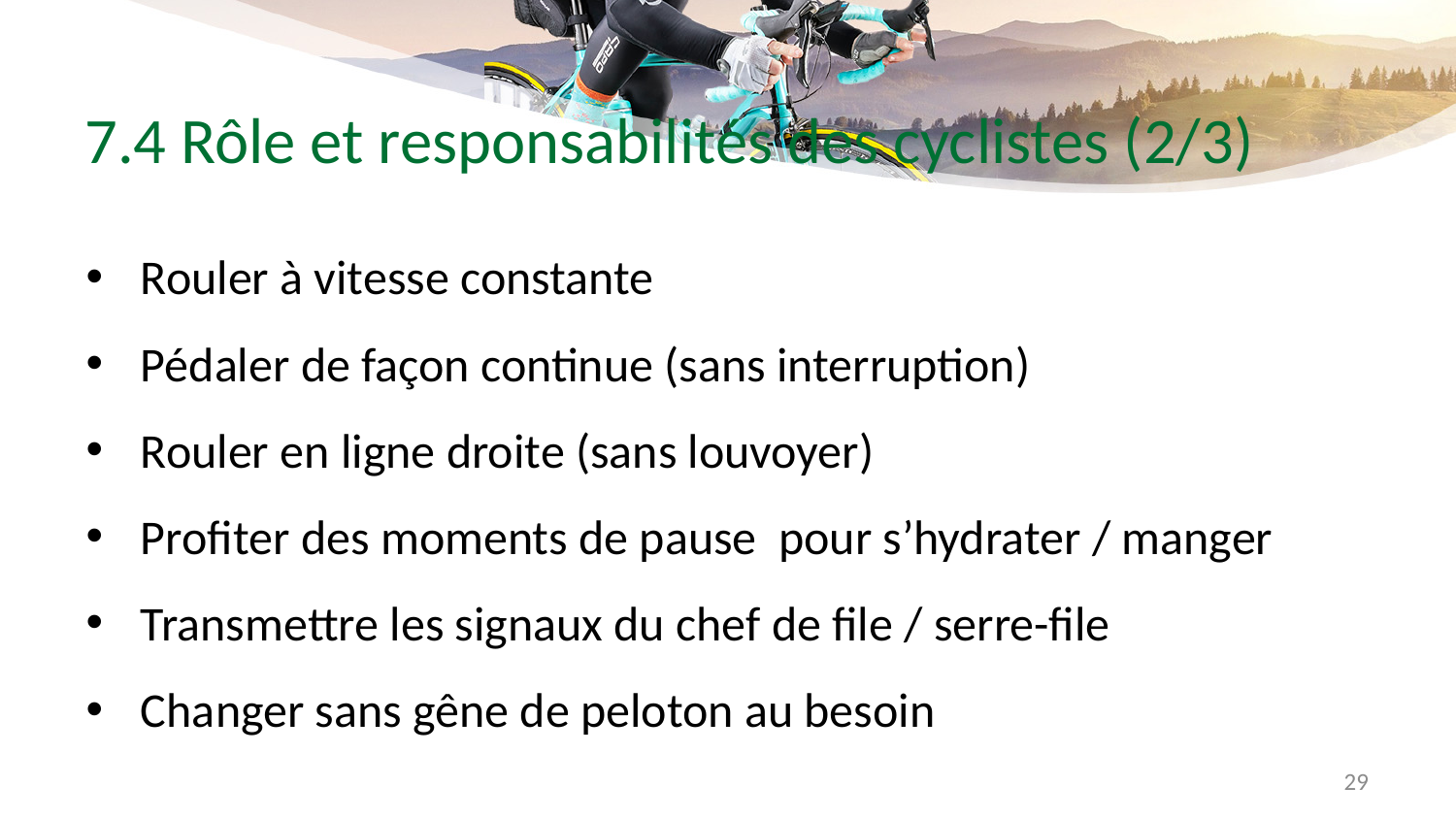

# 7.4 Rôle et responsabilités des cyclistes (2/3)
Rouler à vitesse constante
Pédaler de façon continue (sans interruption)
Rouler en ligne droite (sans louvoyer)
Profiter des moments de pause  pour s’hydrater / manger
Transmettre les signaux du chef de file / serre-file
Changer sans gêne de peloton au besoin

29